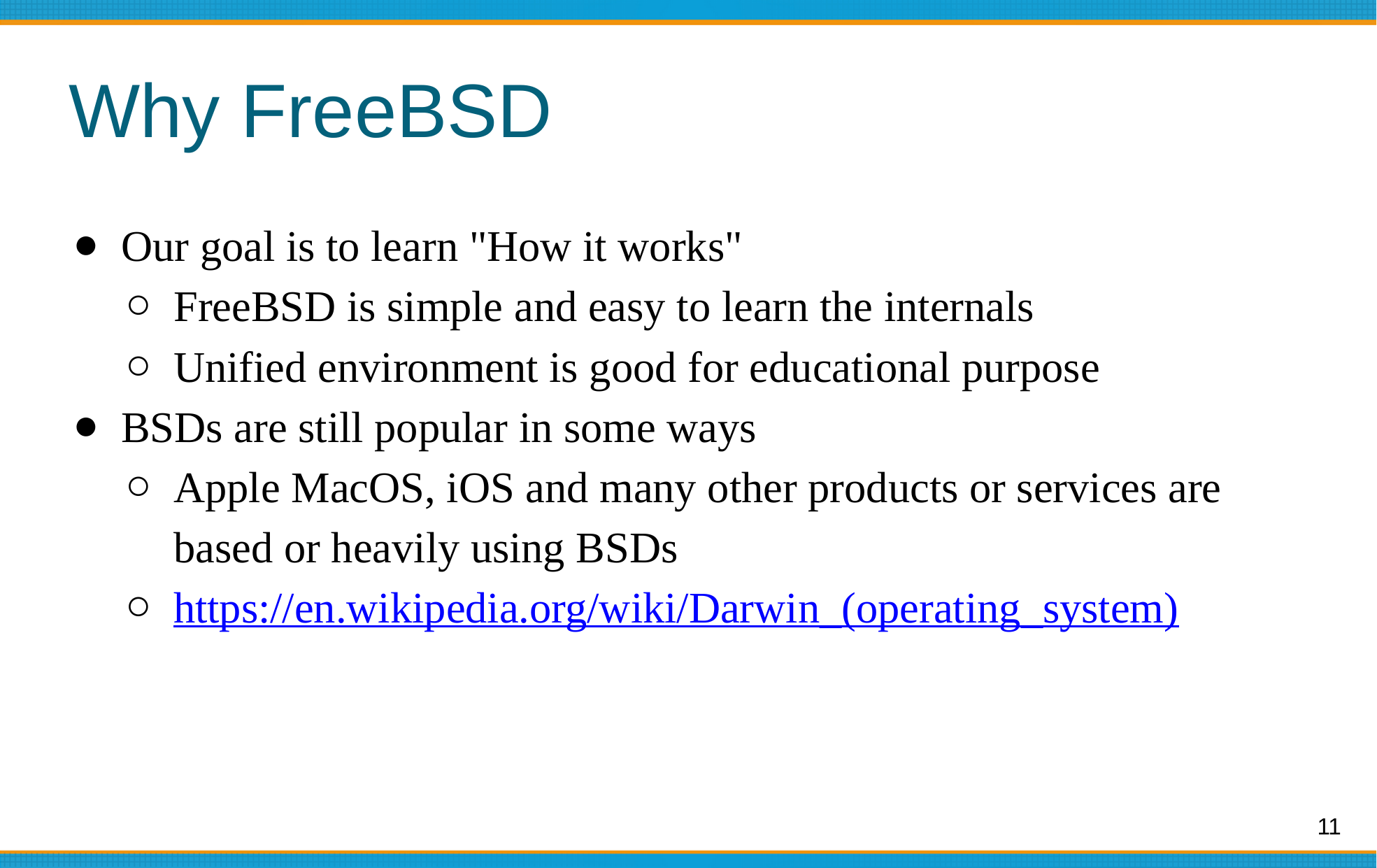

# Why FreeBSD
Our goal is to learn "How it works"
FreeBSD is simple and easy to learn the internals
Unified environment is good for educational purpose
BSDs are still popular in some ways
Apple MacOS, iOS and many other products or services are based or heavily using BSDs
https://en.wikipedia.org/wiki/Darwin_(operating_system)
11